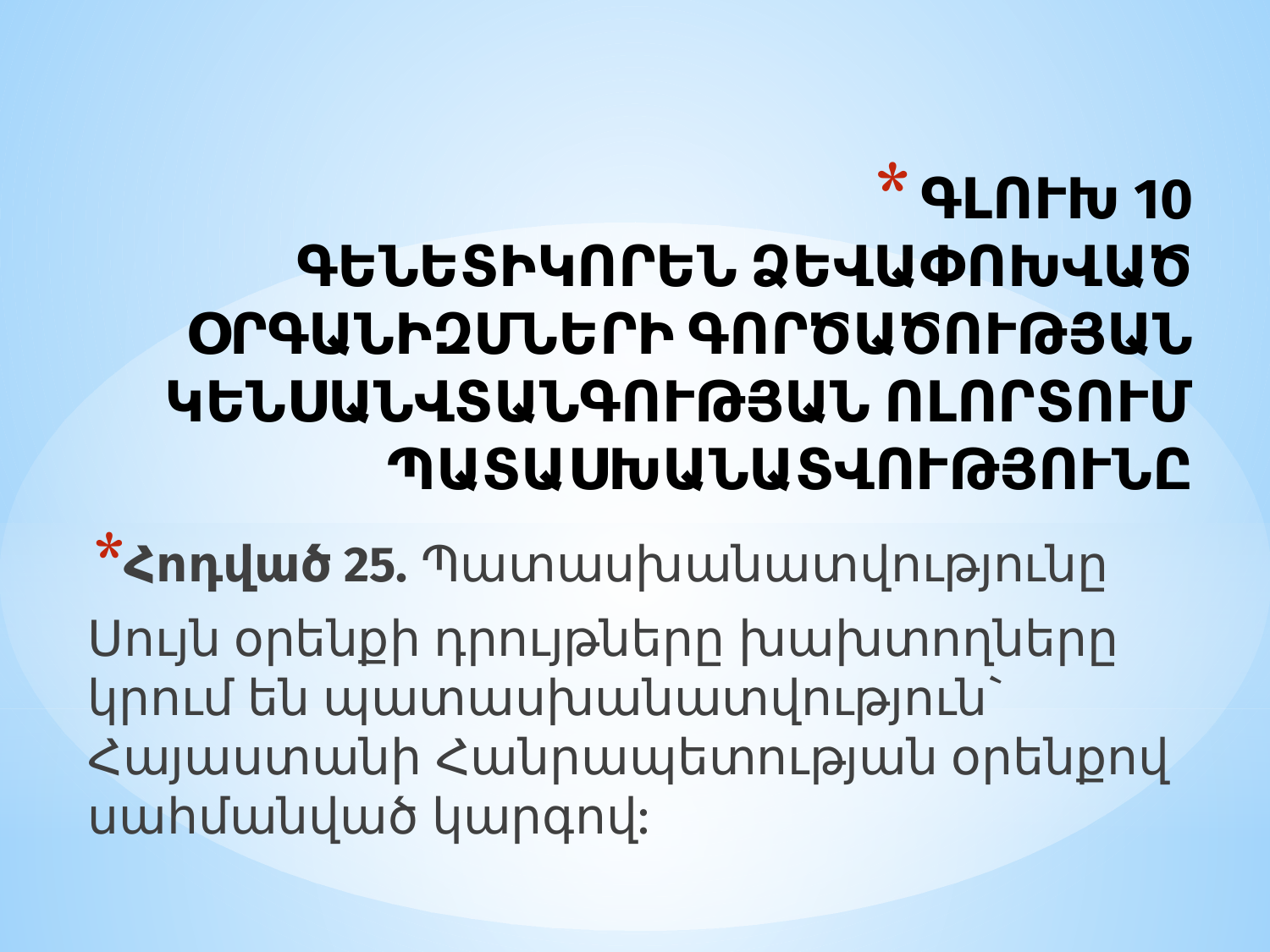

# ԳԼՈՒԽ 10 ԳԵՆԵՏԻԿՈՐԵՆ ՁԵՎԱՓՈԽՎԱԾ ՕՐԳԱՆԻԶՄՆԵՐԻ ԳՈՐԾԱԾՈՒԹՅԱՆ ԿԵՆՍԱՆՎՏԱՆԳՈՒԹՅԱՆ ՈԼՈՐՏՈՒՄ ՊԱՏԱՍԽԱՆԱՏՎՈՒԹՅՈՒՆԸ
Հոդված 25. Պատասխանատվությունը
Սույն օրենքի դրույթները խախտողները կրում են պատասխանատվություն` Հայաստանի Հանրապետության օրենքով սահմանված կարգով: